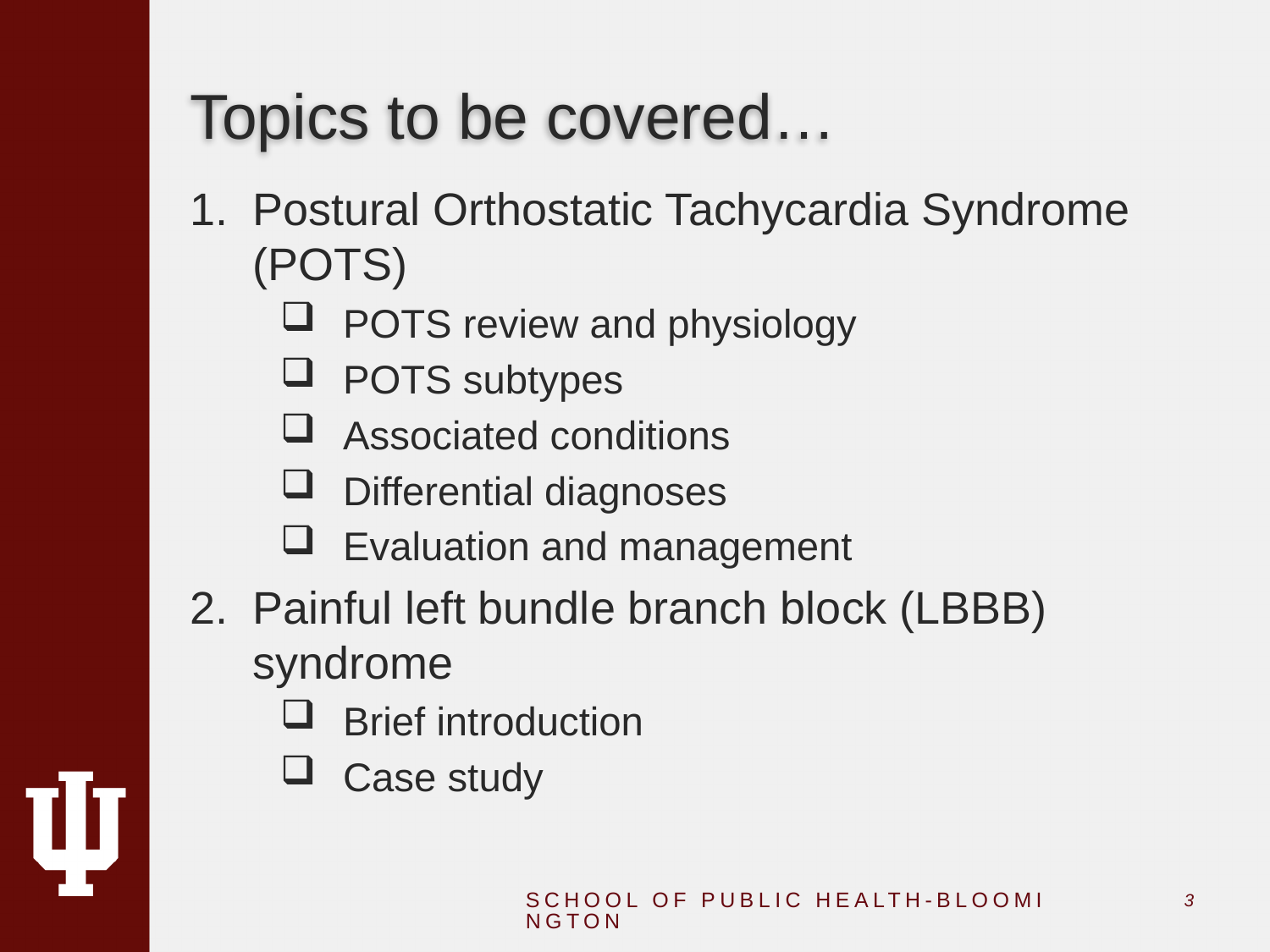

# Topics to be covered…
Postural Orthostatic Tachycardia Syndrome (POTS)
POTS review and physiology
POTS subtypes
Associated conditions
Differential diagnoses
Evaluation and management
Painful left bundle branch block (LBBB) syndrome
Brief introduction
Case study
SCHOOL OF PUBLIC HEALTH-BLOOMINGTON
3